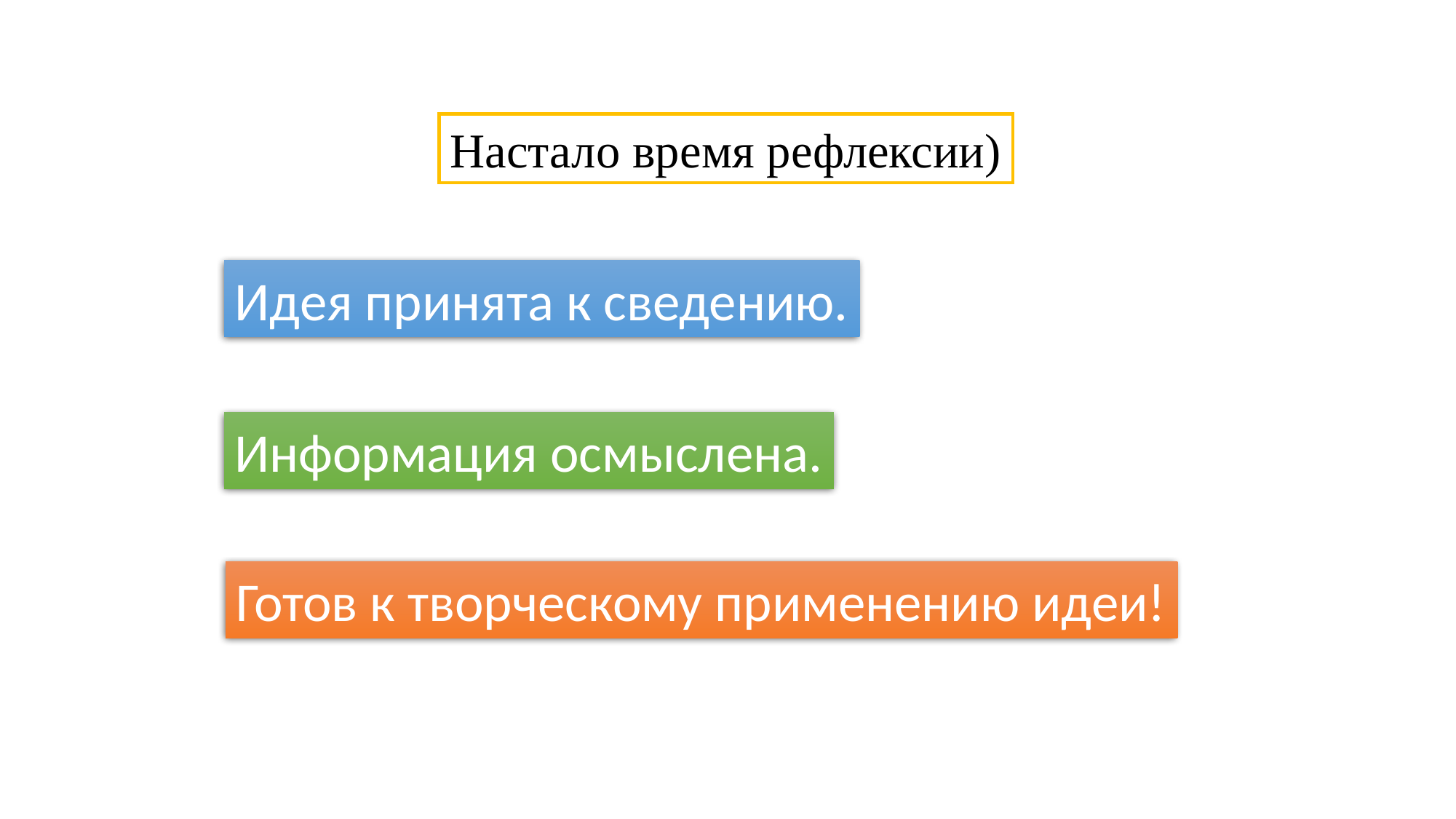

Настало время рефлексии)
Идея принята к сведению.
Информация осмыслена.
Готов к творческому применению идеи!